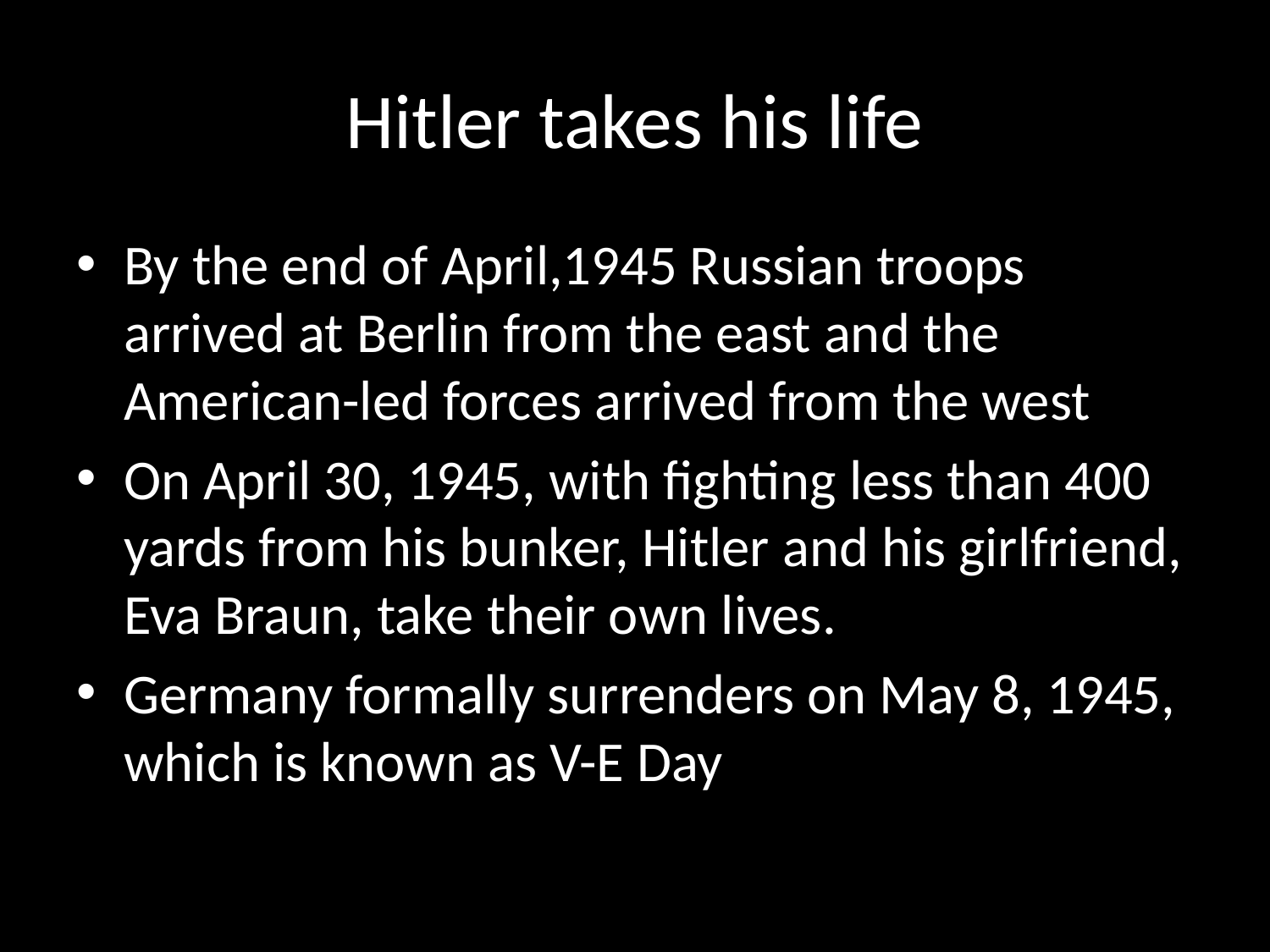

# Hitler takes his life
By the end of April,1945 Russian troops arrived at Berlin from the east and the American-led forces arrived from the west
On April 30, 1945, with fighting less than 400 yards from his bunker, Hitler and his girlfriend, Eva Braun, take their own lives.
Germany formally surrenders on May 8, 1945, which is known as V-E Day